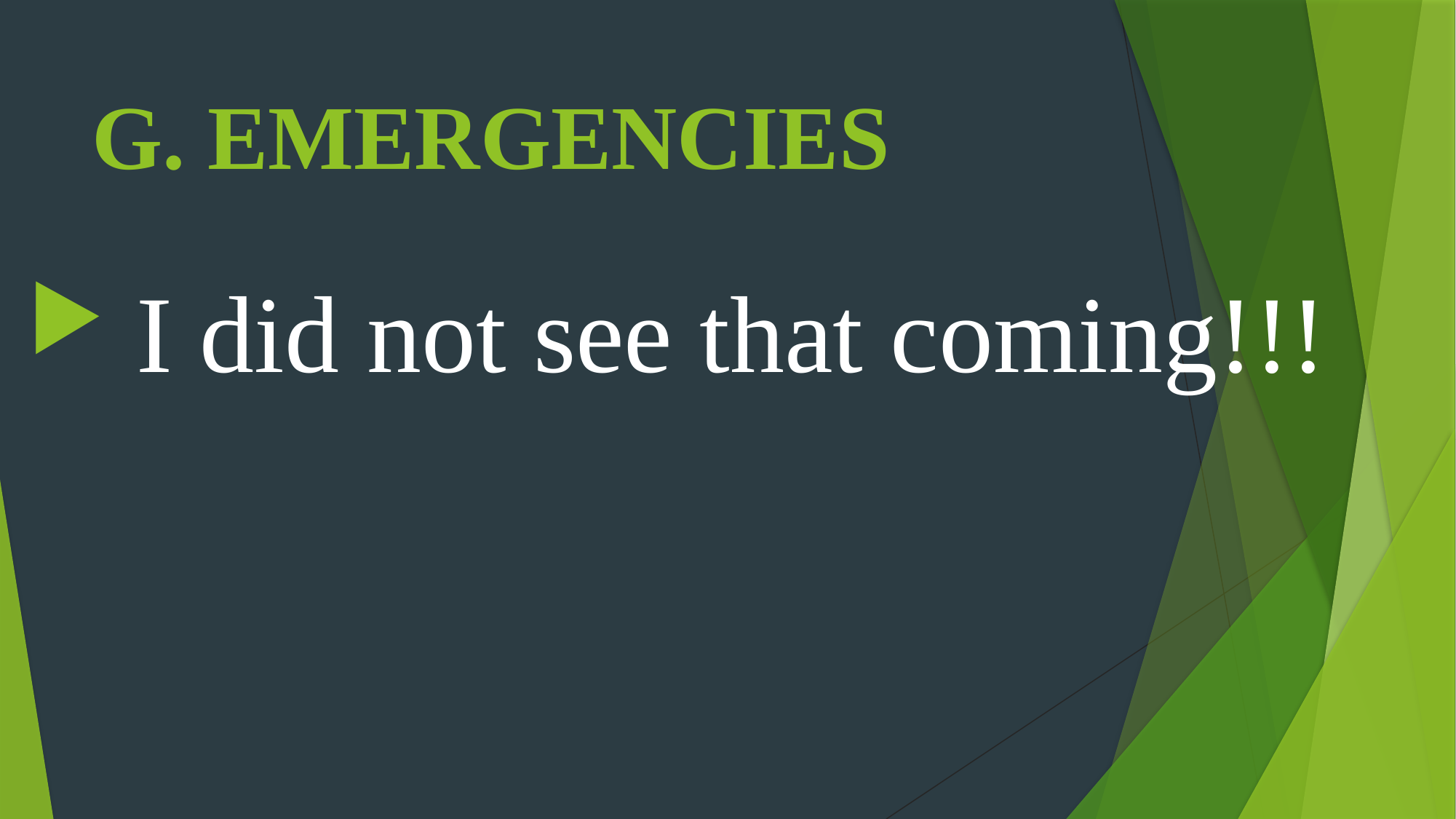

# G. EMERGENCIES
 I did not see that coming!!!